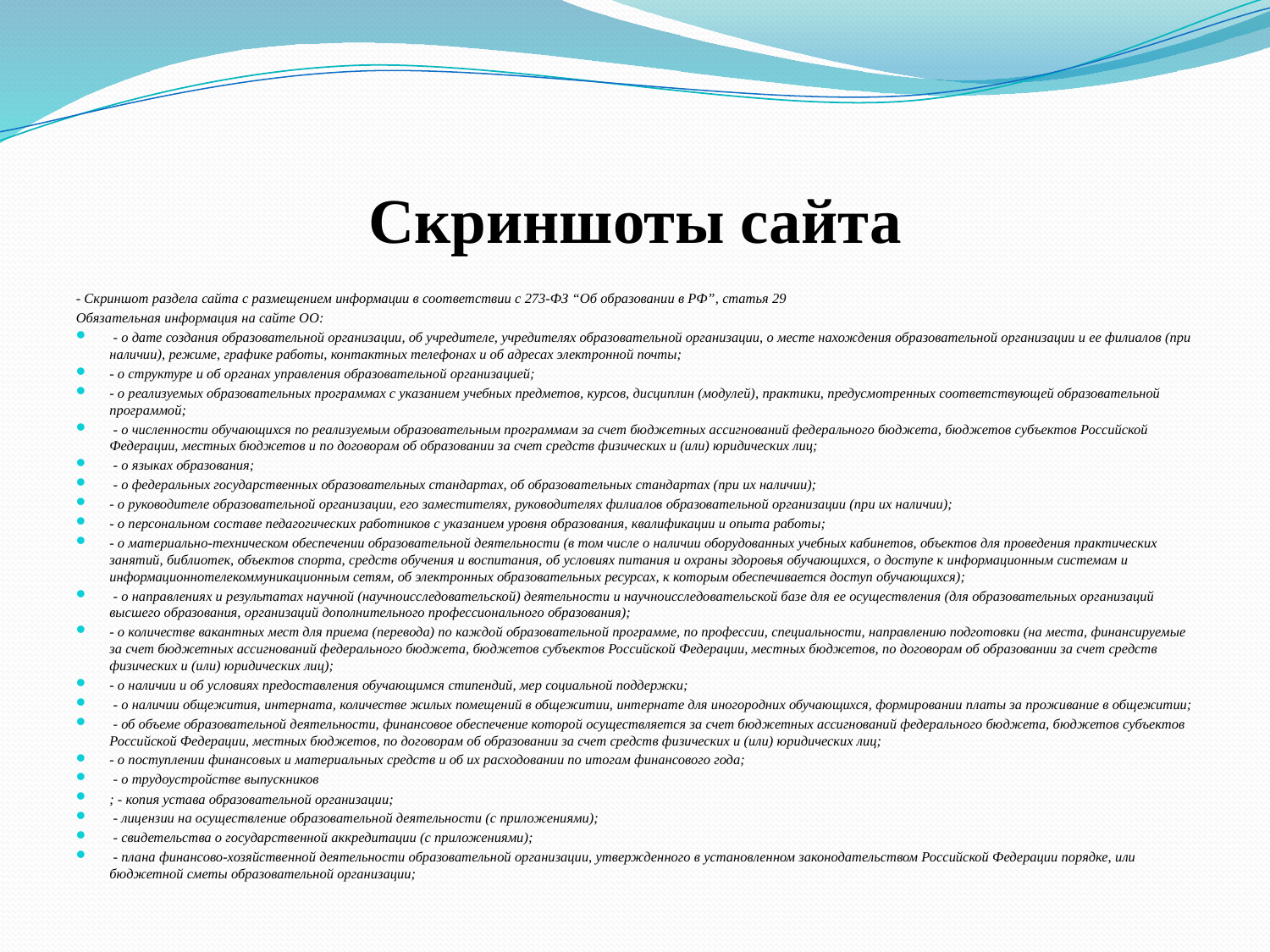

# Скриншоты сайта

- Скриншот раздела сайта с размещением информации в соответствии с 273-ФЗ “Об образовании в РФ”, статья 29
Обязательная информация на сайте ОО:
 - о дате создания образовательной организации, об учредителе, учредителях образовательной организации, о месте нахождения образовательной организации и ее филиалов (при наличии), режиме, графике работы, контактных телефонах и об адресах электронной почты;
- о структуре и об органах управления образовательной организацией;
- о реализуемых образовательных программах с указанием учебных предметов, курсов, дисциплин (модулей), практики, предусмотренных соответствующей образовательной программой;
 - о численности обучающихся по реализуемым образовательным программам за счет бюджетных ассигнований федерального бюджета, бюджетов субъектов Российской Федерации, местных бюджетов и по договорам об образовании за счет средств физических и (или) юридических лиц;
 - о языках образования;
 - о федеральных государственных образовательных стандартах, об образовательных стандартах (при их наличии);
- о руководителе образовательной организации, его заместителях, руководителях филиалов образовательной организации (при их наличии);
- о персональном составе педагогических работников с указанием уровня образования, квалификации и опыта работы;
- о материально-техническом обеспечении образовательной деятельности (в том числе о наличии оборудованных учебных кабинетов, объектов для проведения практических занятий, библиотек, объектов спорта, средств обучения и воспитания, об условиях питания и охраны здоровья обучающихся, о доступе к информационным системам и информационнотелекоммуникационным сетям, об электронных образовательных ресурсах, к которым обеспечивается доступ обучающихся);
 - о направлениях и результатах научной (научноисследовательской) деятельности и научноисследовательской базе для ее осуществления (для образовательных организаций высшего образования, организаций дополнительного профессионального образования);
- о количестве вакантных мест для приема (перевода) по каждой образовательной программе, по профессии, специальности, направлению подготовки (на места, финансируемые за счет бюджетных ассигнований федерального бюджета, бюджетов субъектов Российской Федерации, местных бюджетов, по договорам об образовании за счет средств физических и (или) юридических лиц);
- о наличии и об условиях предоставления обучающимся стипендий, мер социальной поддержки;
 - о наличии общежития, интерната, количестве жилых помещений в общежитии, интернате для иногородних обучающихся, формировании платы за проживание в общежитии;
 - об объеме образовательной деятельности, финансовое обеспечение которой осуществляется за счет бюджетных ассигнований федерального бюджета, бюджетов субъектов Российской Федерации, местных бюджетов, по договорам об образовании за счет средств физических и (или) юридических лиц;
- о поступлении финансовых и материальных средств и об их расходовании по итогам финансового года;
 - о трудоустройстве выпускников
; - копия устава образовательной организации;
 - лицензии на осуществление образовательной деятельности (с приложениями);
 - свидетельства о государственной аккредитации (с приложениями);
 - плана финансово-хозяйственной деятельности образовательной организации, утвержденного в установленном законодательством Российской Федерации порядке, или бюджетной сметы образовательной организации;